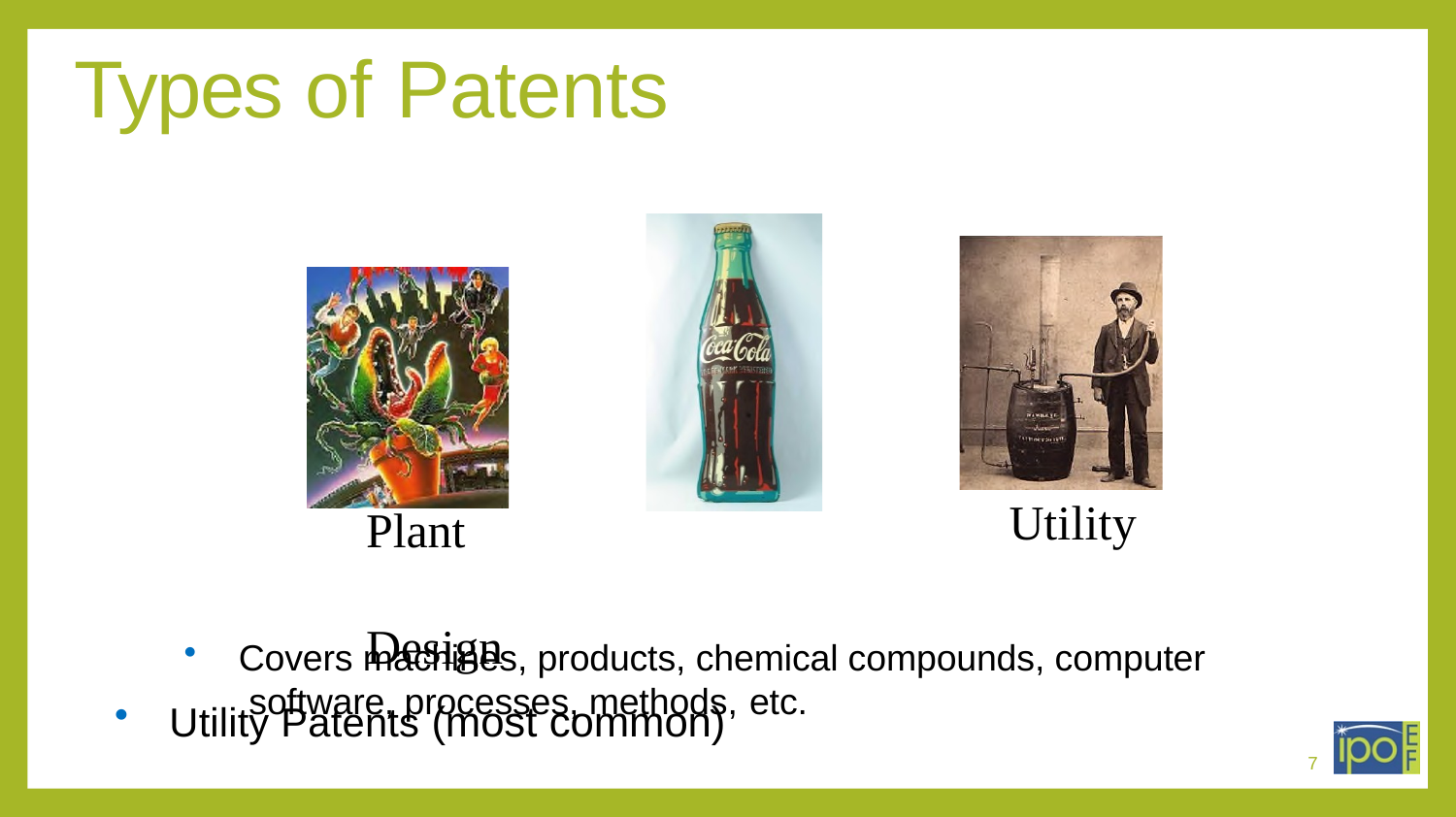

# Types of Patents

Plant	Design
Utility Patents (most common)
Utility
Covers machines, products, chemical compounds, computer  software, processes, methods, etc.
7